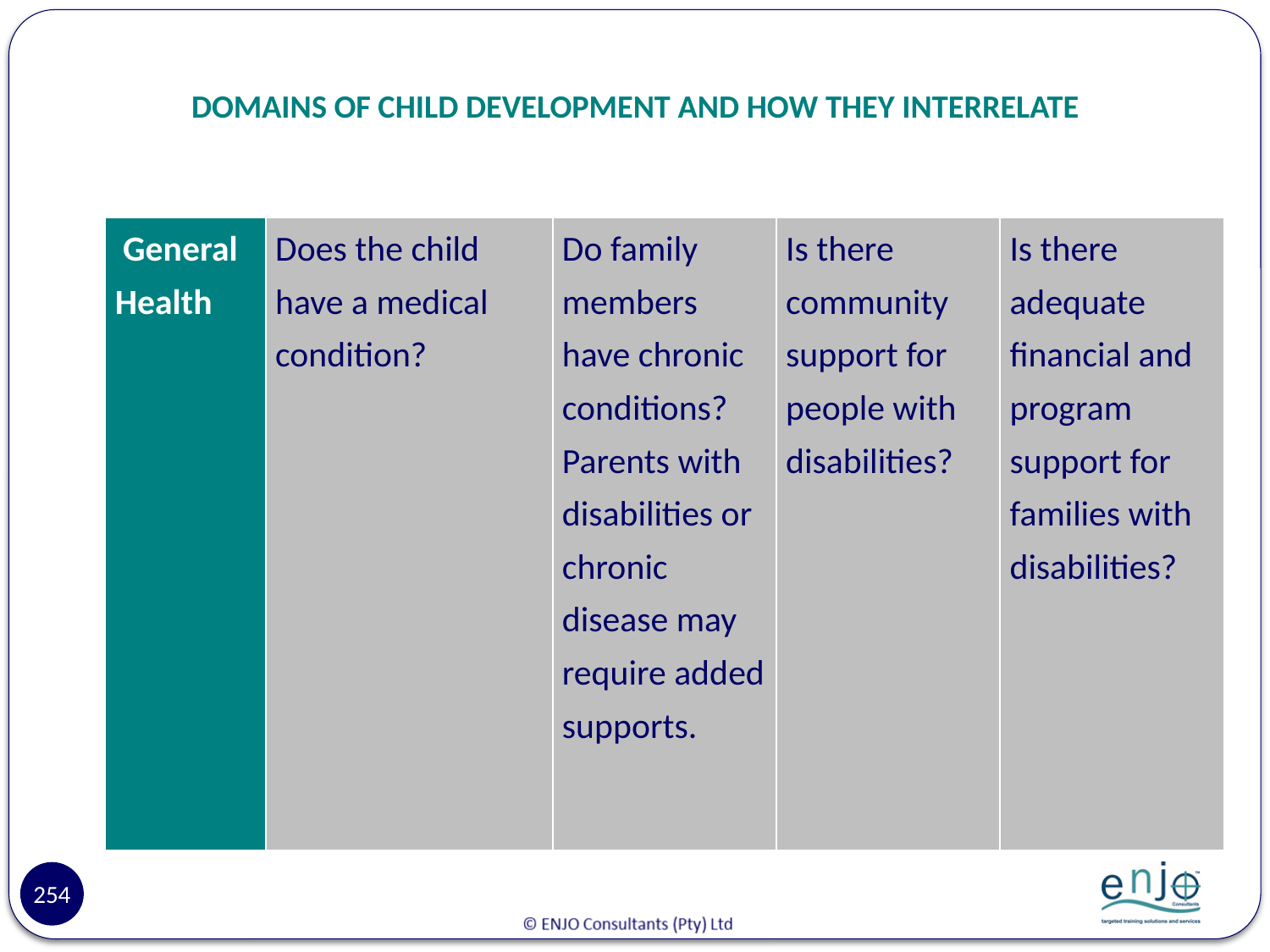

# DOMAINS OF CHILD DEVELOPMENT AND HOW THEY INTERRELATE

| General Health | Does the child have a medical condition? | Do family members have chronic conditions? Parents with disabilities or chronic disease may require added supports. | Is there community support for people with disabilities? | Is there adequate financial and program support for families with disabilities? |
| --- | --- | --- | --- | --- |
254